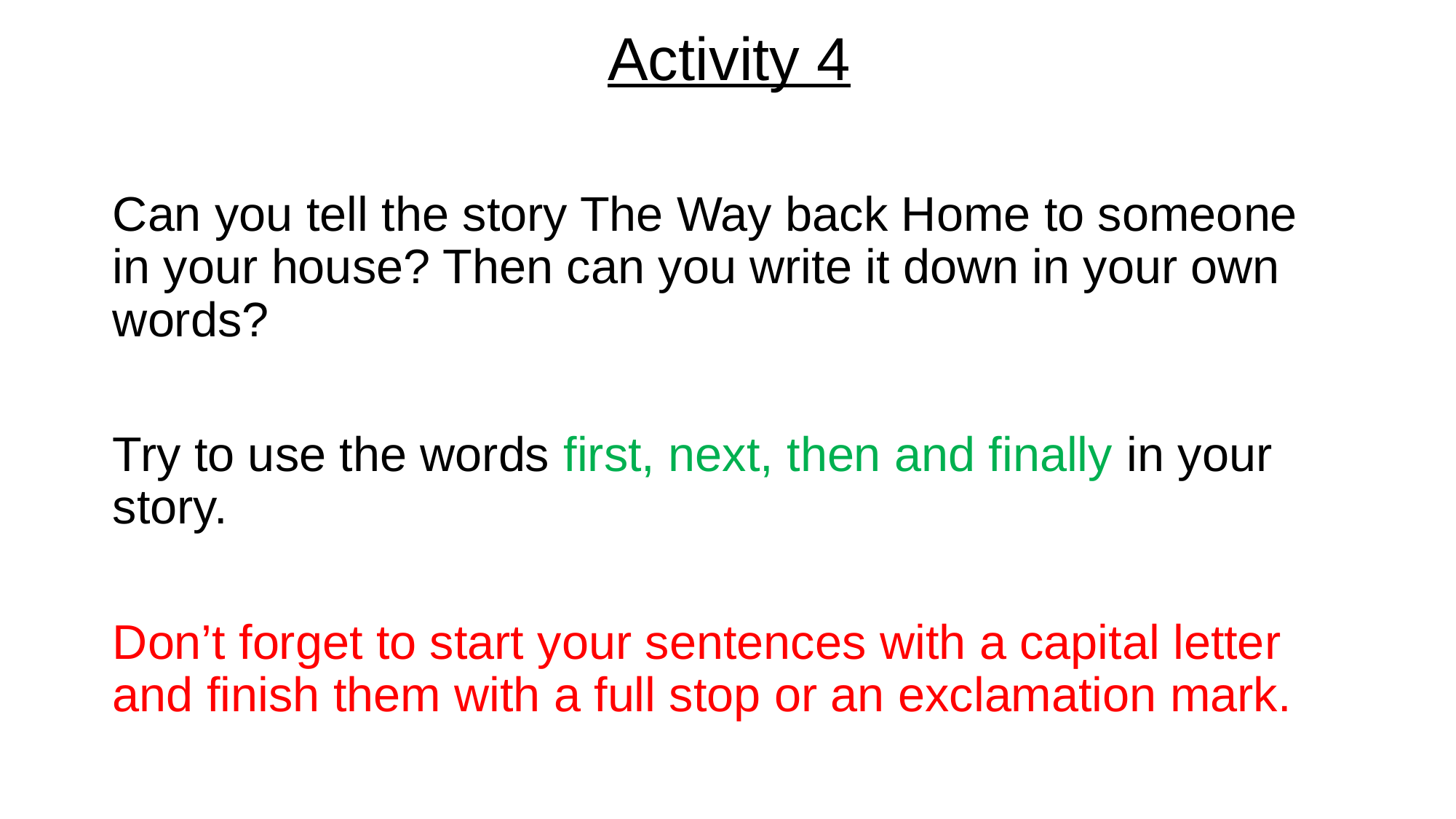

Activity 4

Can you tell the story The Way back Home to someone in your house? Then can you write it down in your own words?

Try to use the words first, next, then and finally in your story.

Don’t forget to start your sentences with a capital letter and finish them with a full stop or an exclamation mark.